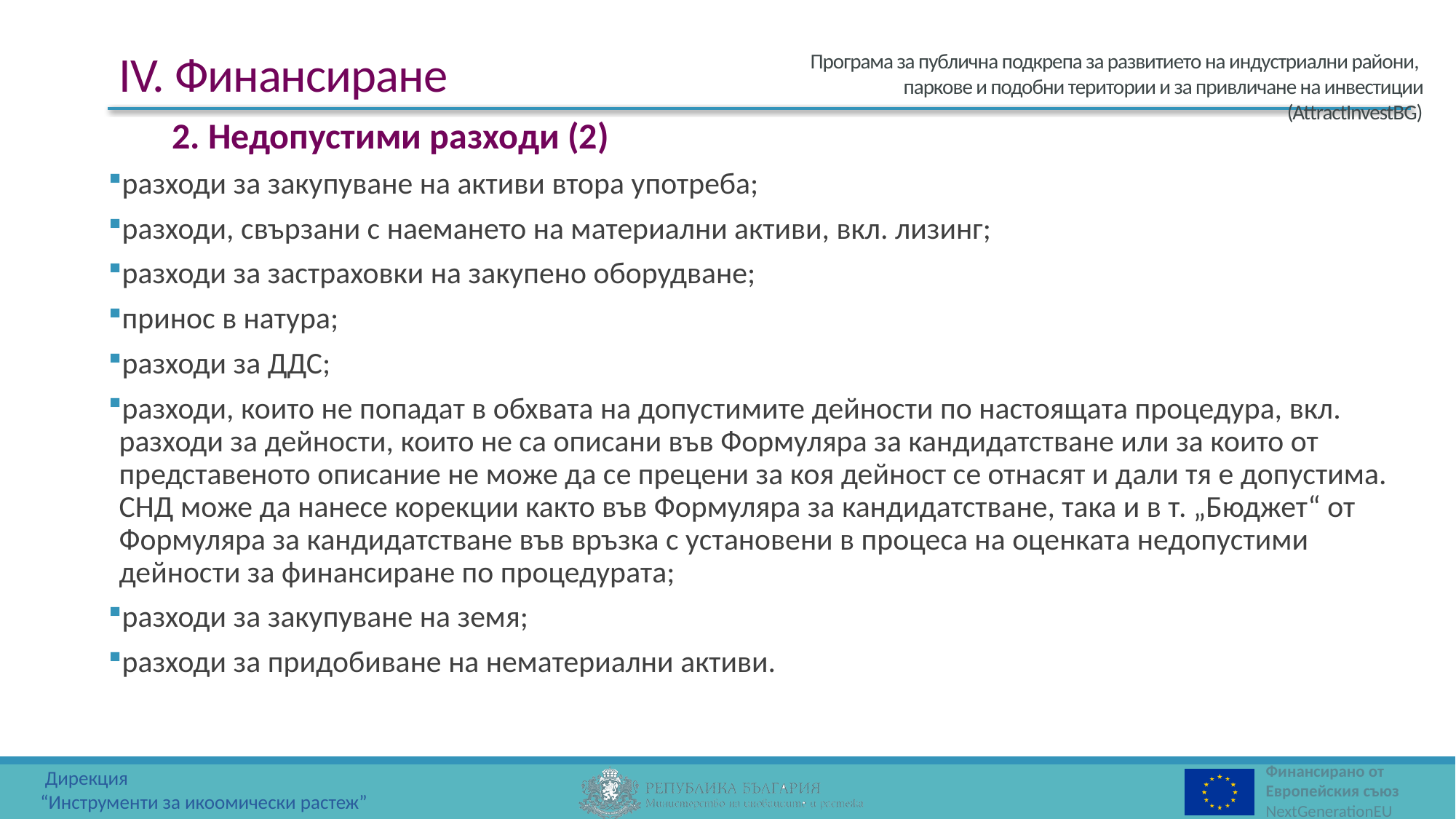

IV. Финансиране
2. Недопустими разходи (2)
разходи за закупуване на активи втора употреба;
разходи, свързани с наемането на материални активи, вкл. лизинг;
разходи за застраховки на закупено оборудване;
принос в натура;
разходи за ДДС;
разходи, които не попадат в обхвата на допустимите дейности по настоящата процедура, вкл. разходи за дейности, които не са описани във Формуляра за кандидатстване или за които от представеното описание не може да се прецени за коя дейност се отнасят и дали тя е допустима. СНД може да нанесе корекции както във Формуляра за кандидатстване, така и в т. „Бюджет“ от Формуляра за кандидатстване във връзка с установени в процеса на оценката недопустими дейности за финансиране по процедурата;
разходи за закупуване на земя;
разходи за придобиване на нематериални активи.